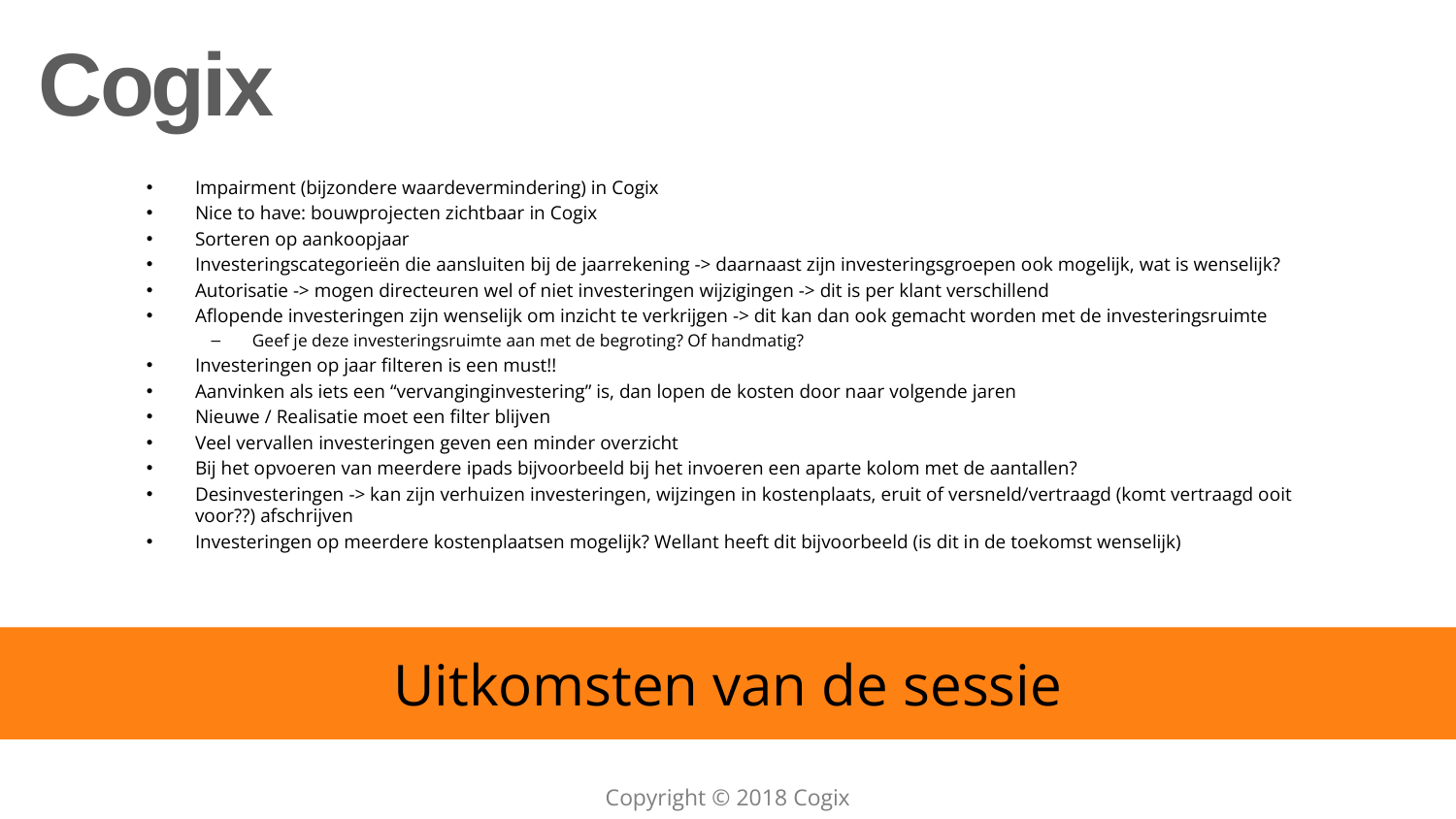

Impairment (bijzondere waardevermindering) in Cogix
Nice to have: bouwprojecten zichtbaar in Cogix
Sorteren op aankoopjaar
Investeringscategorieën die aansluiten bij de jaarrekening -> daarnaast zijn investeringsgroepen ook mogelijk, wat is wenselijk?
Autorisatie -> mogen directeuren wel of niet investeringen wijzigingen -> dit is per klant verschillend
Aflopende investeringen zijn wenselijk om inzicht te verkrijgen -> dit kan dan ook gemacht worden met de investeringsruimte
Geef je deze investeringsruimte aan met de begroting? Of handmatig?
Investeringen op jaar filteren is een must!!
Aanvinken als iets een “vervanginginvestering” is, dan lopen de kosten door naar volgende jaren
Nieuwe / Realisatie moet een filter blijven
Veel vervallen investeringen geven een minder overzicht
Bij het opvoeren van meerdere ipads bijvoorbeeld bij het invoeren een aparte kolom met de aantallen?
Desinvesteringen -> kan zijn verhuizen investeringen, wijzingen in kostenplaats, eruit of versneld/vertraagd (komt vertraagd ooit voor??) afschrijven
Investeringen op meerdere kostenplaatsen mogelijk? Wellant heeft dit bijvoorbeeld (is dit in de toekomst wenselijk)

# Uitkomsten van de sessie